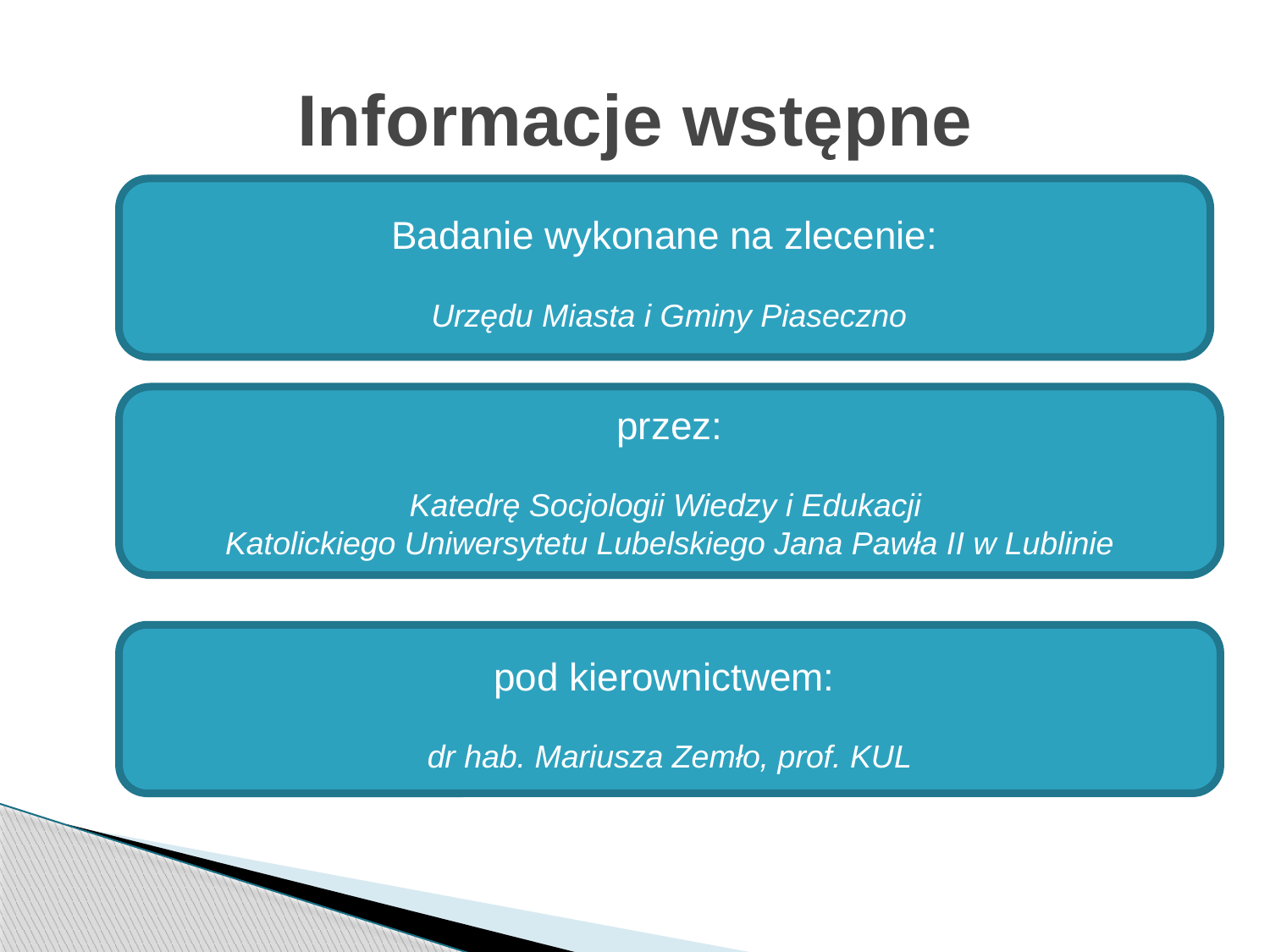

# Informacje wstępne

Badanie wykonane na zlecenie:

 Urzędu Miasta i Gminy Piaseczno

przez:

Katedrę Socjologii Wiedzy i Edukacji
Katolickiego Uniwersytetu Lubelskiego Jana Pawła II w Lublinie

pod kierownictwem:

dr hab. Mariusza Zemło, prof. KUL